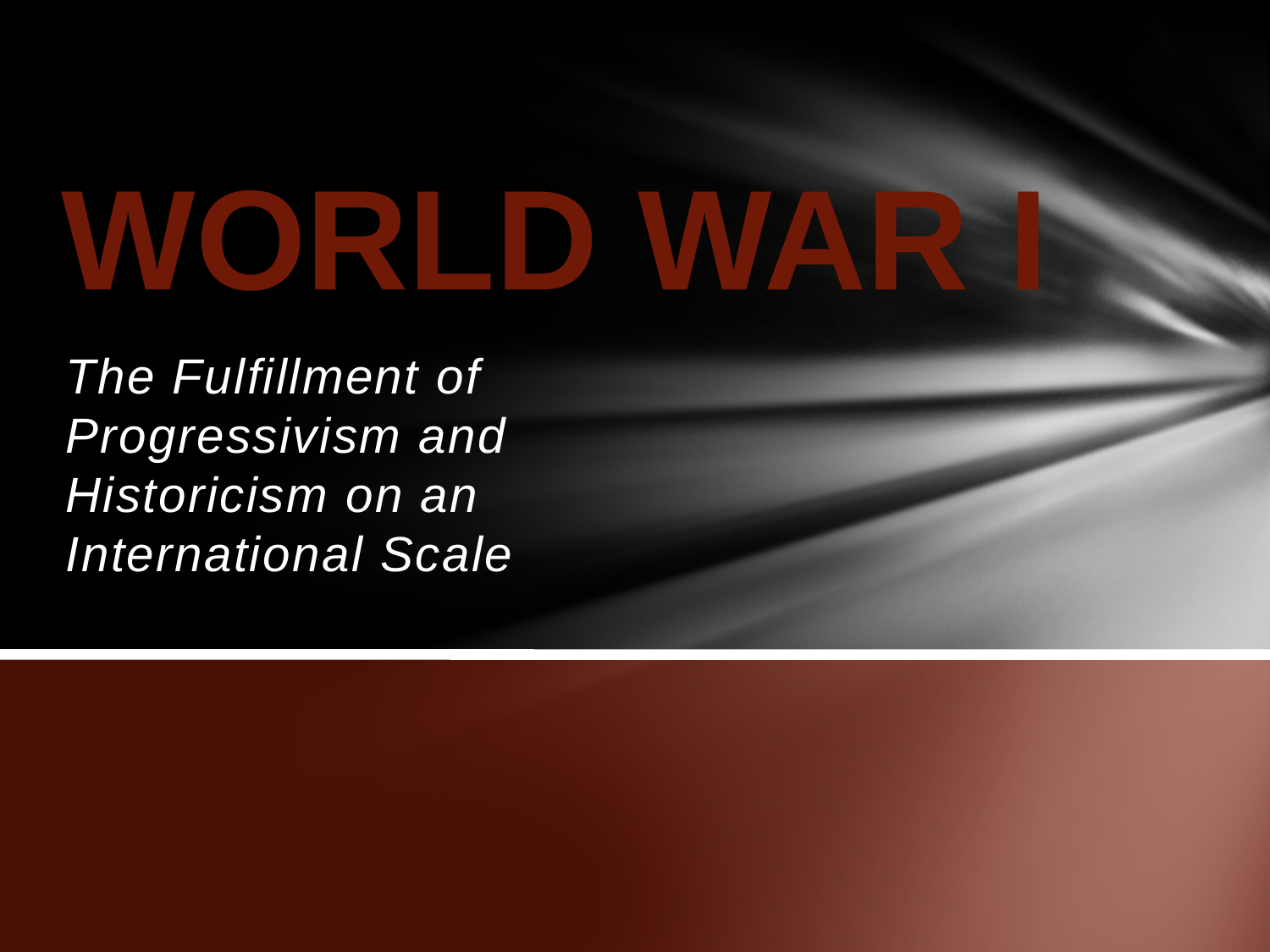

# WORLD WAR I
The Fulfillment of Progressivism and Historicism on an International Scale